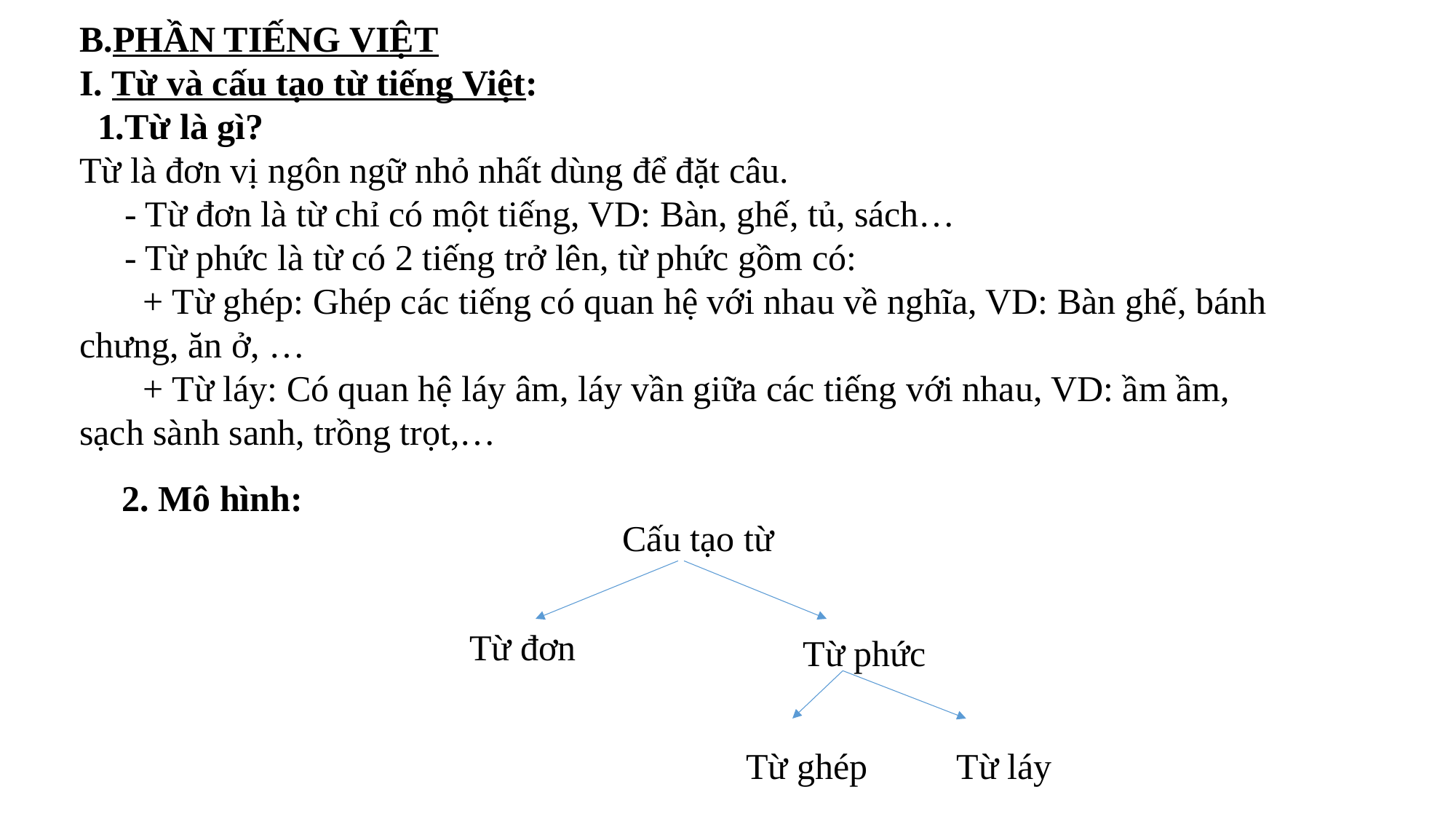

B.PHẦN TIẾNG VIỆT
I. Từ và cấu tạo từ tiếng Việt:
  1.Từ là gì?
Từ là đơn vị ngôn ngữ nhỏ nhất dùng để đặt câu.
     - Từ đơn là từ chỉ có một tiếng, VD: Bàn, ghế, tủ, sách…
     - Từ phức là từ có 2 tiếng trở lên, từ phức gồm có:
       + Từ ghép: Ghép các tiếng có quan hệ với nhau về nghĩa, VD: Bàn ghế, bánh chưng, ăn ở, …
       + Từ láy: Có quan hệ láy âm, láy vần giữa các tiếng với nhau, VD: ầm ầm, sạch sành sanh, trồng trọt,…

2. Mô hình:
Cấu tạo từ
Từ đơn
Từ phức

Từ ghép
Từ láy